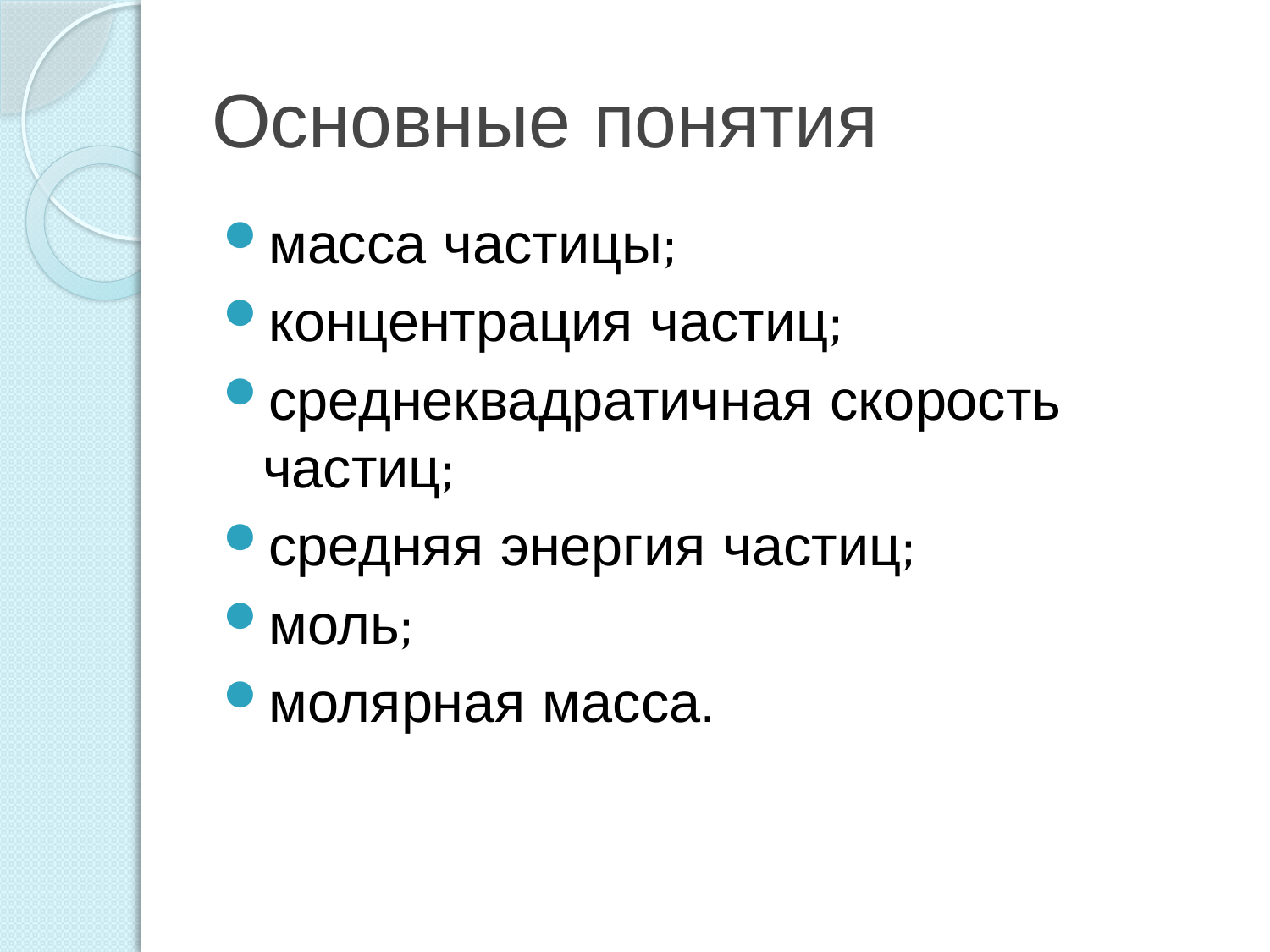

# Основные понятия
масса частицы;
концентрация частиц;
среднеквадратичная скорость частиц;
средняя энергия частиц;
моль;
молярная масса.